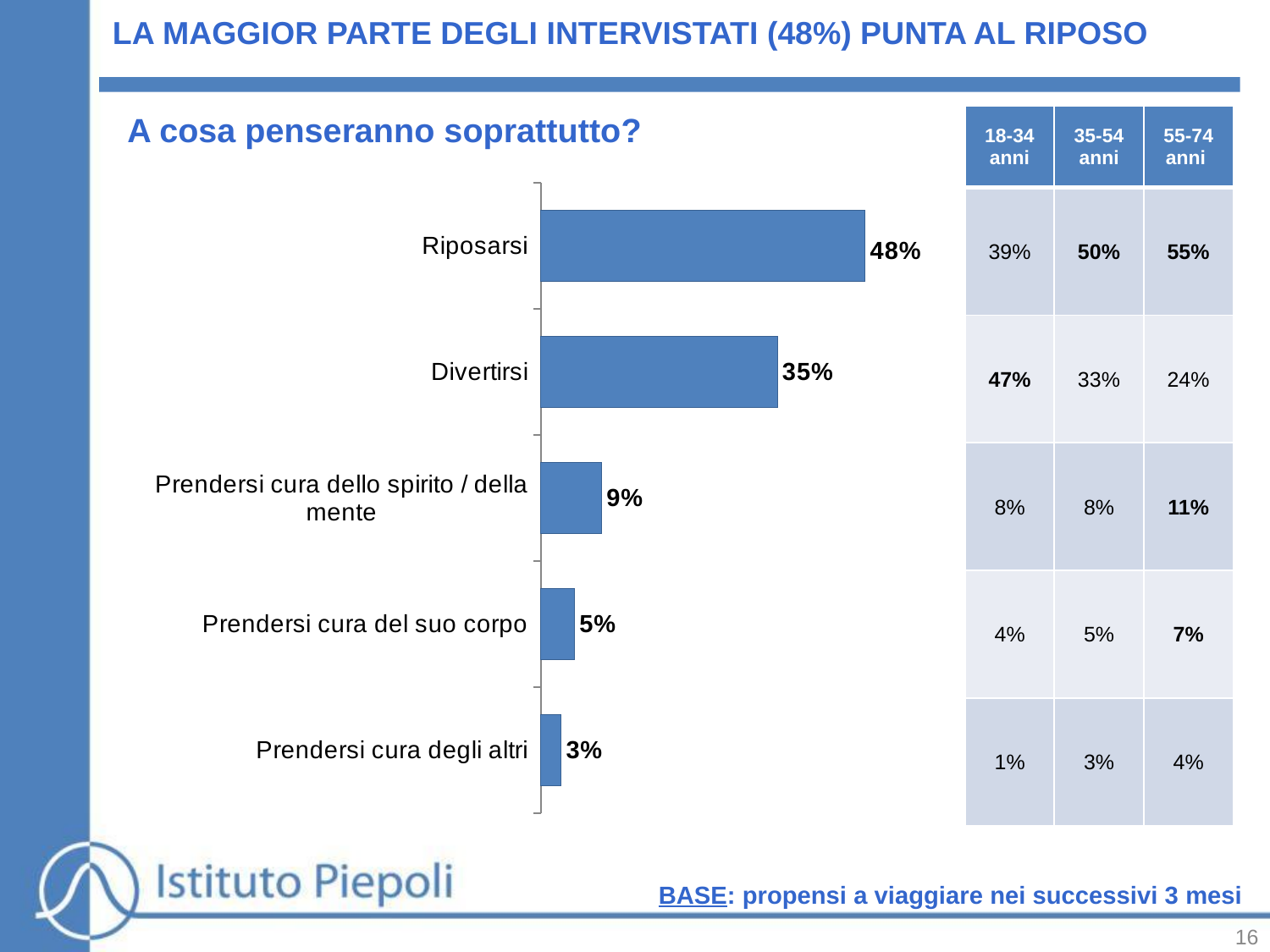

LA MAGGIOR PARTE DEGLI INTERVISTATI (48%) PUNTA AL RIPOSO

A cosa penseranno soprattutto?
| 18-34 anni | 35-54 anni | 55-74 anni |
| --- | --- | --- |
| 39% | 50% | 55% |
| 47% | 33% | 24% |
| 8% | 8% | 11% |
| 4% | 5% | 7% |
| 1% | 3% | 4% |

### Chart

| Category | Totale |
|---|---|
| Riposarsi | 0.4800000000000001 |
| Divertirsi | 0.3500000000000001 |
| Prendersi cura dello spirito / della mente | 0.09000000000000002 |
| Prendersi cura del suo corpo | 0.05 |
| Prendersi cura degli altri | 0.030000000000000002 |
BASE: propensi a viaggiare nei successivi 3 mesi
16